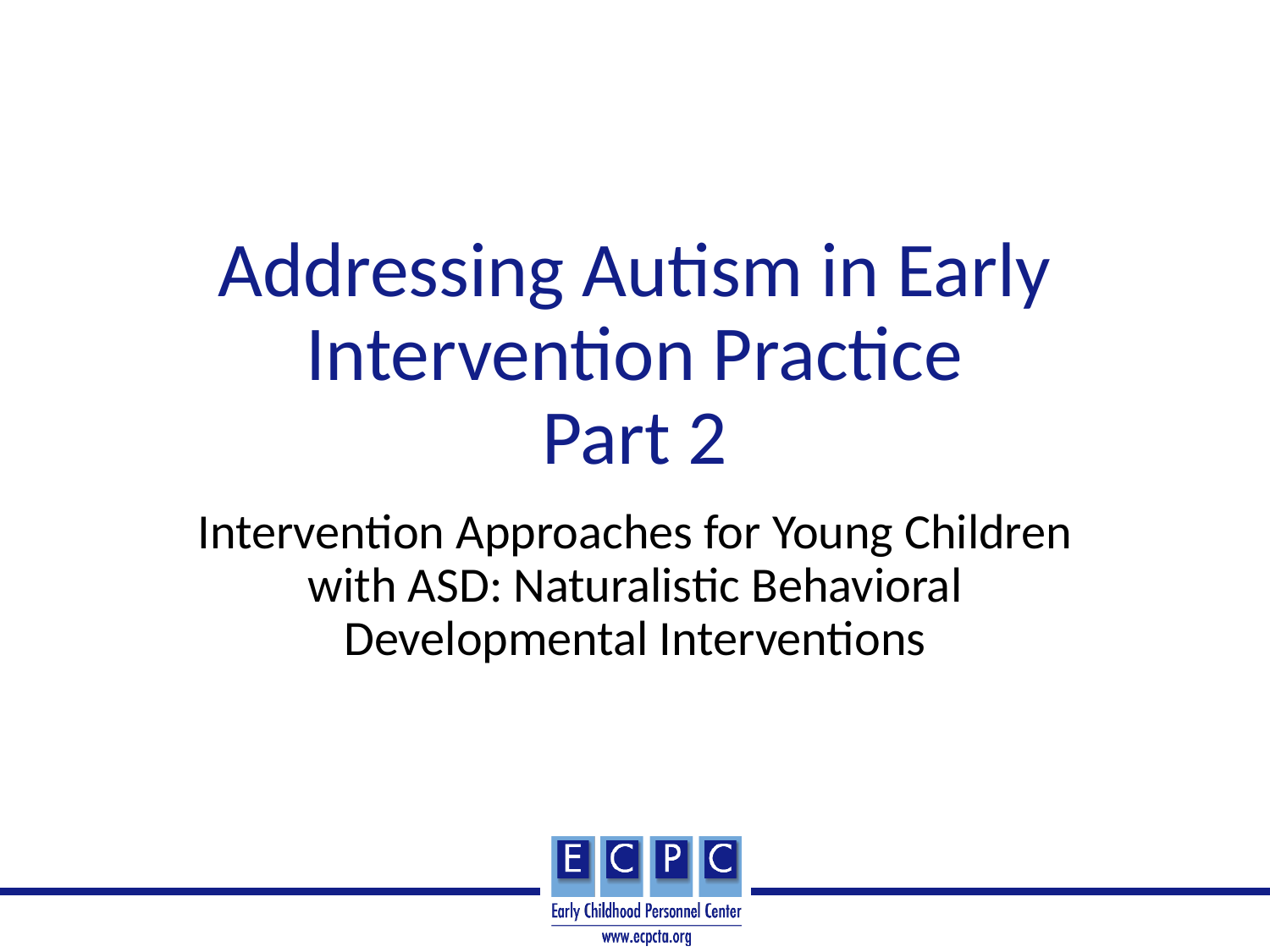

# Addressing Autism in Early Intervention Practice Part 2
Intervention Approaches for Young Children with ASD: Naturalistic Behavioral Developmental Interventions